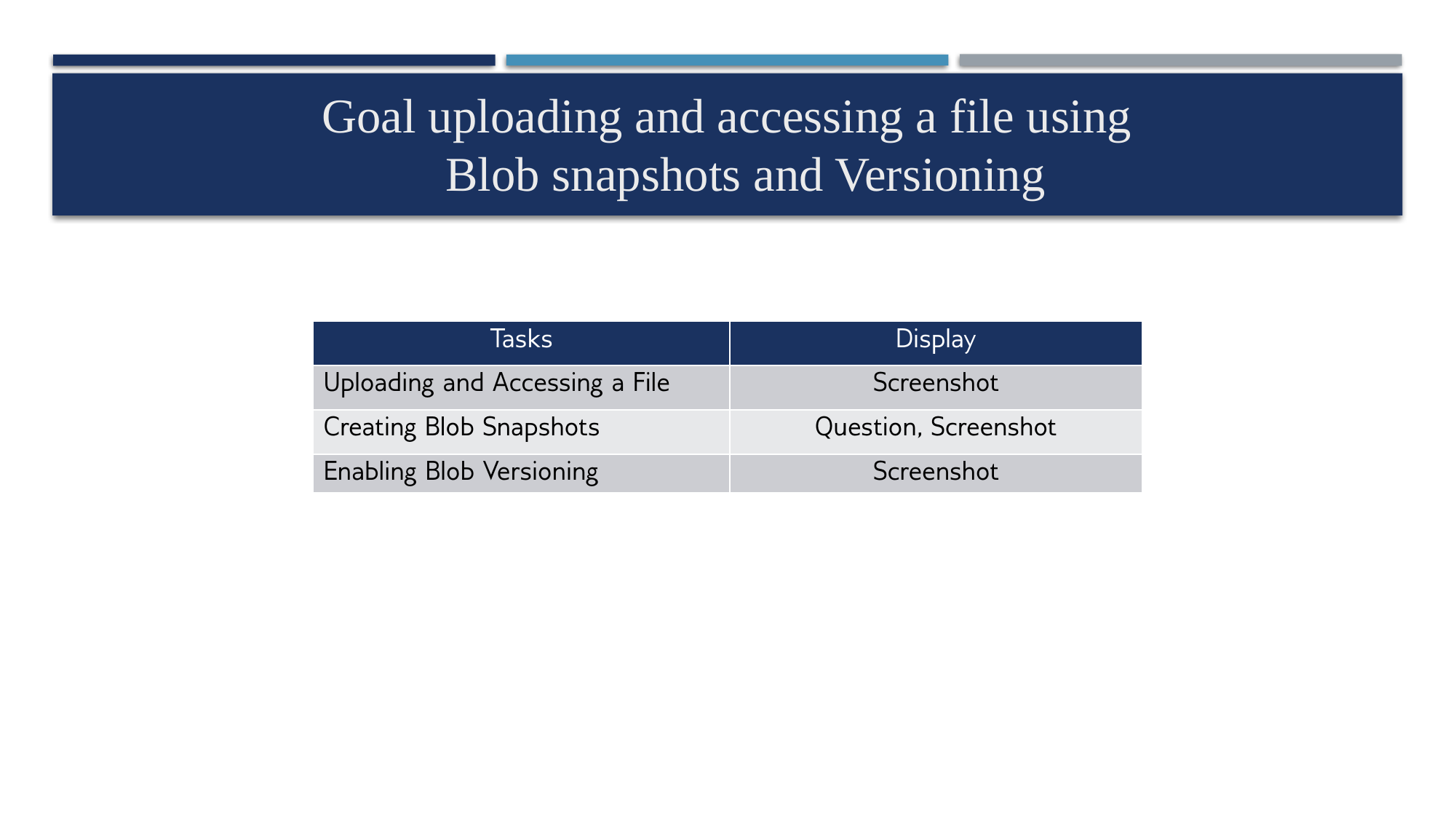

Goal uploading and accessing a file using Blob snapshots and Versioning

| Tasks | Display |
| --- | --- |
| Uploading and Accessing a File | Screenshot |
| Creating Blob Snapshots | Question, Screenshot |
| Enabling Blob Versioning | Screenshot |